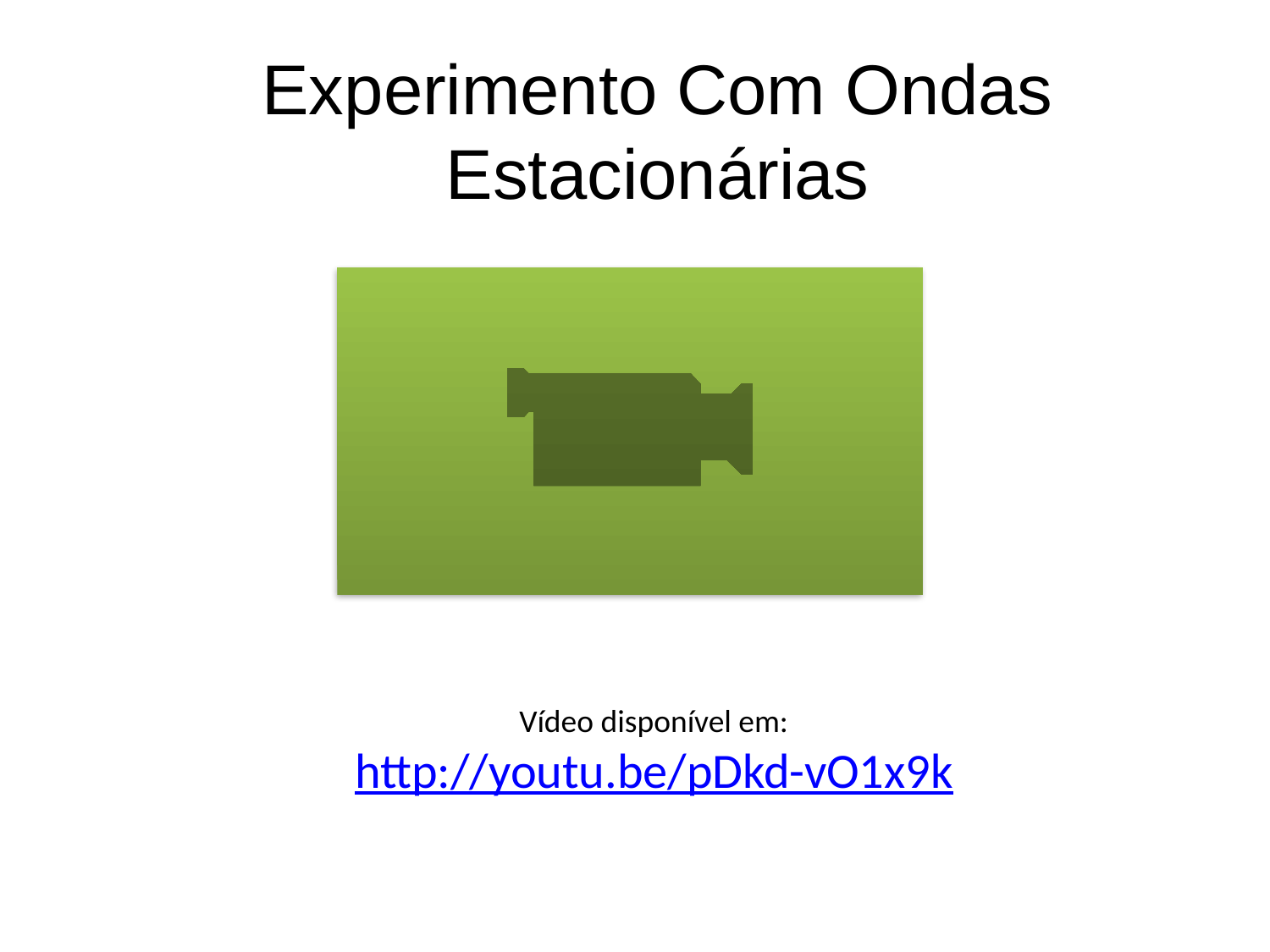

# Experimento Com Ondas Estacionárias

Vídeo disponível em:
http://youtu.be/pDkd-vO1x9k